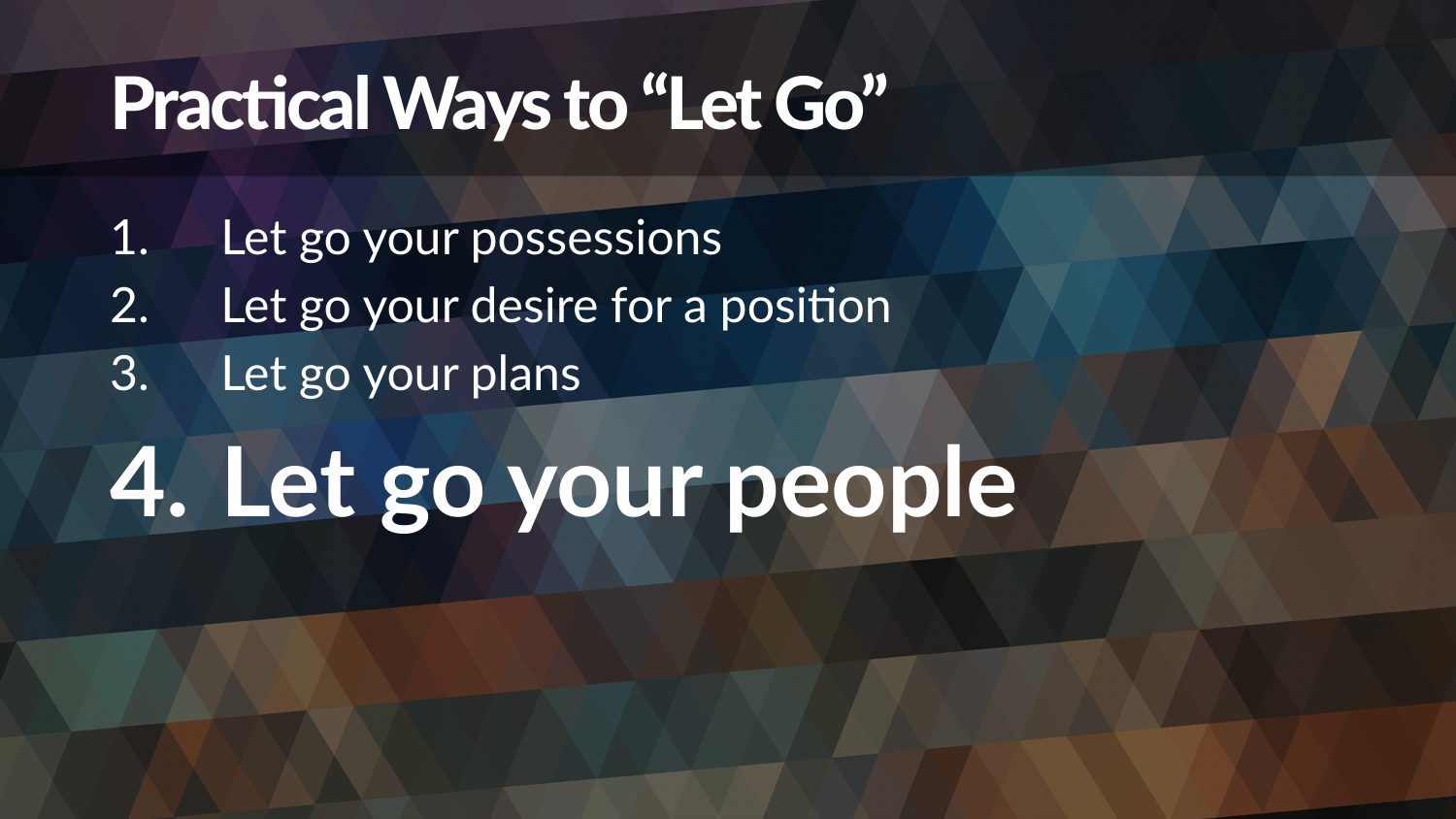

# Practical Ways to “Let Go”
Let go your possessions
Let go your desire for a position
Let go your plans
Let go your people